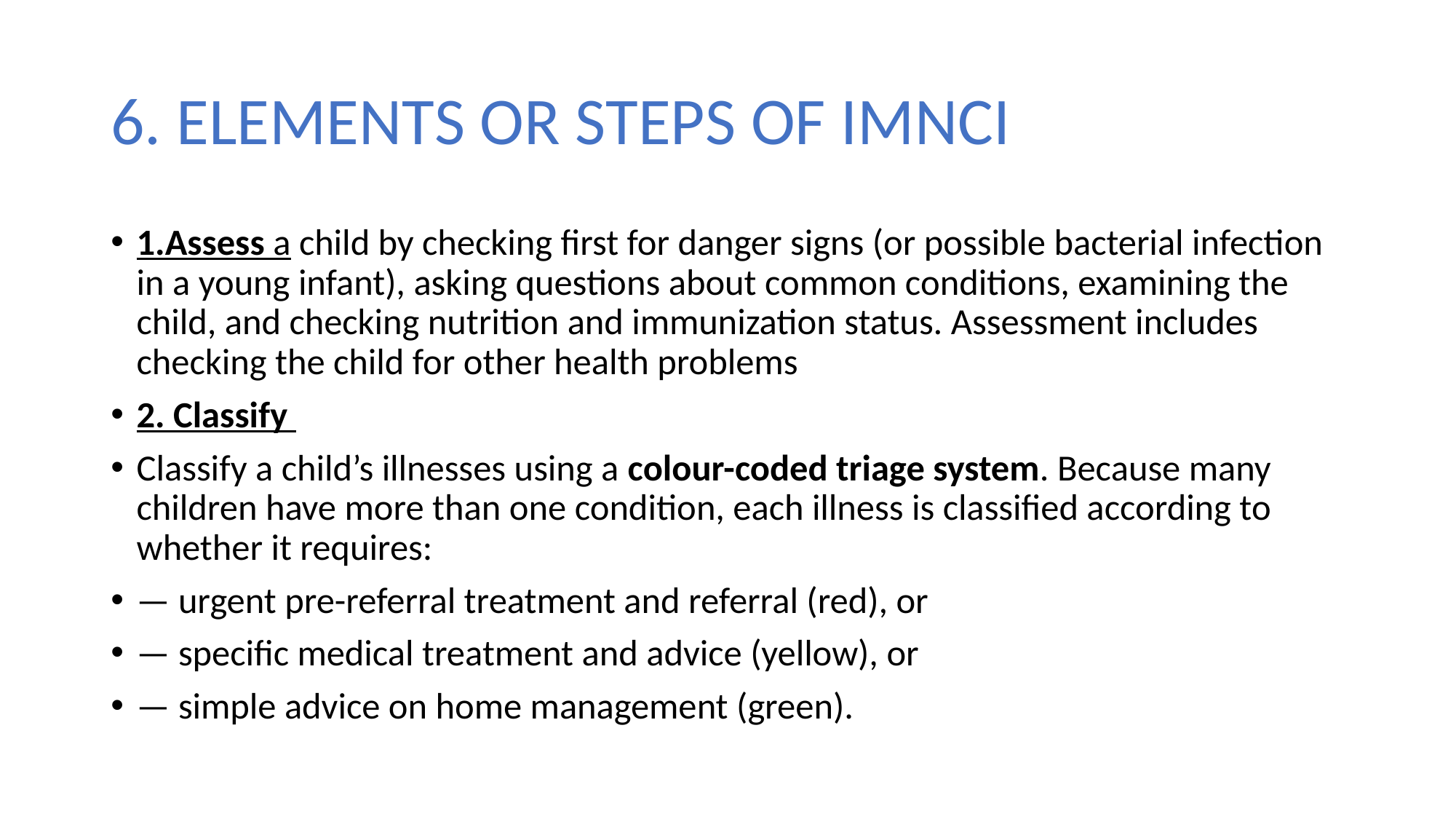

# 6. ELEMENTS OR STEPS OF IMNCI
1.Assess a child by checking first for danger signs (or possible bacterial infection in a young infant), asking questions about common conditions, examining the child, and checking nutrition and immunization status. Assessment includes checking the child for other health problems
2. Classify
Classify a child’s illnesses using a colour-coded triage system. Because many children have more than one condition, each illness is classified according to whether it requires:
— urgent pre-referral treatment and referral (red), or
— specific medical treatment and advice (yellow), or
— simple advice on home management (green).